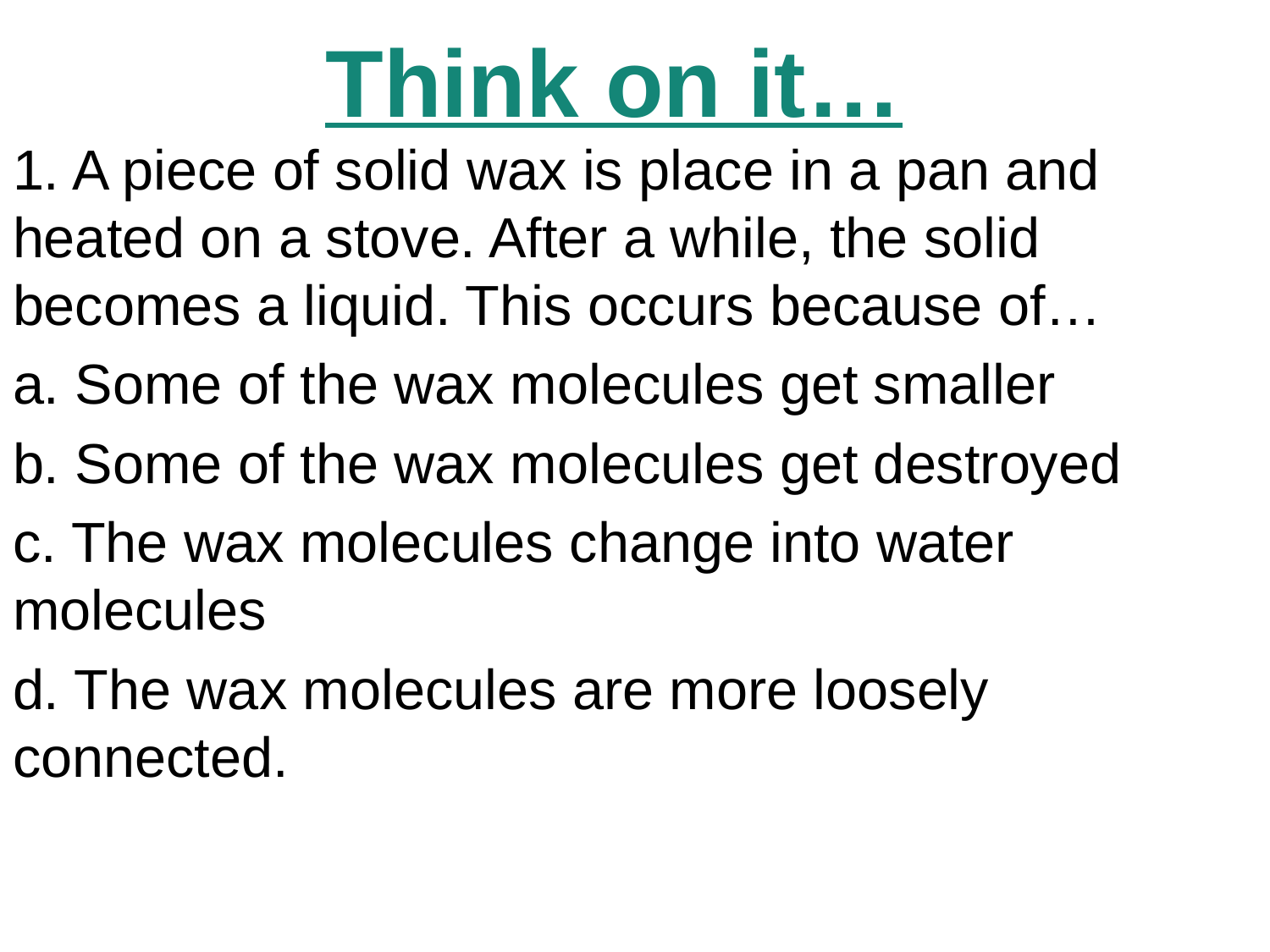

# Think on it…
1. A piece of solid wax is place in a pan and heated on a stove. After a while, the solid becomes a liquid. This occurs because of…
a. Some of the wax molecules get smaller
b. Some of the wax molecules get destroyed
c. The wax molecules change into water molecules
d. The wax molecules are more loosely connected.

© 2013 S. Coates